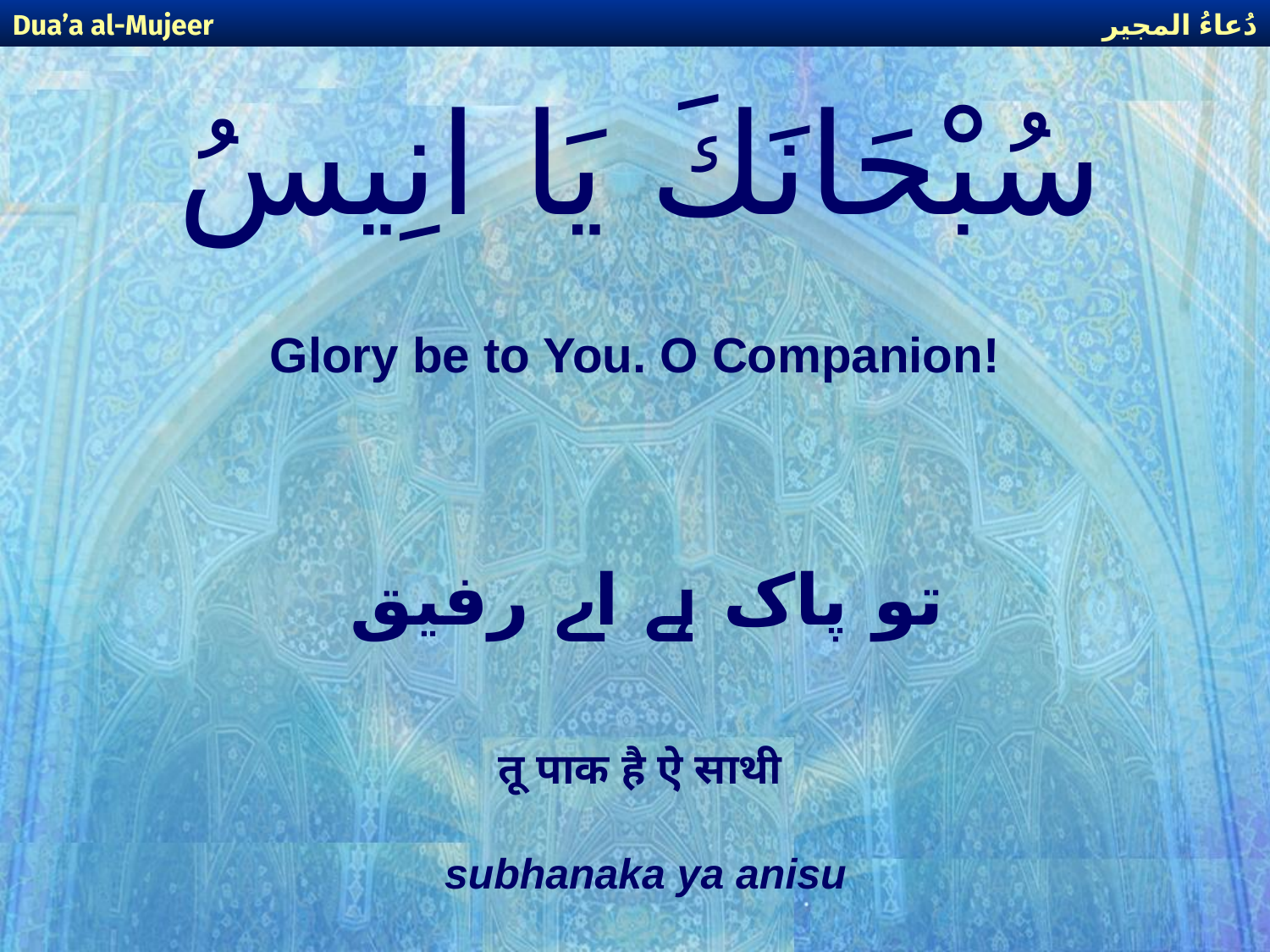

دُعاءُ المجير
Dua’a al-Mujeer
# سُبْحَانَكَ يَا انِيسُ
Glory be to You. O Companion!
تو پاک ہے اے رفیق
तू पाक है ऐ साथी
subhanaka ya anisu